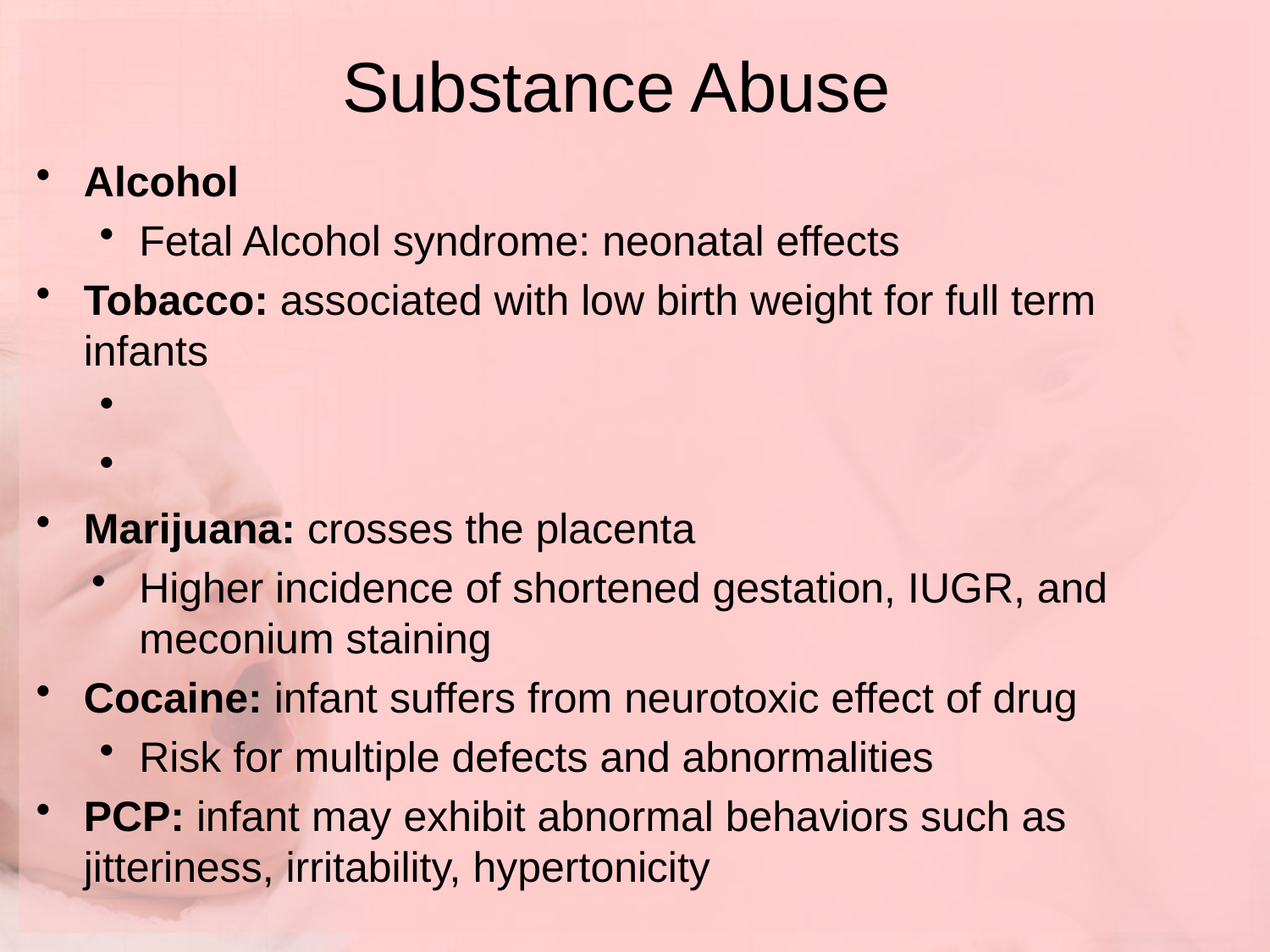

# Substance Abuse
Alcohol
Fetal Alcohol syndrome: neonatal effects
Tobacco: associated with low birth weight for full term infants

Marijuana: crosses the placenta
Higher incidence of shortened gestation, IUGR, and meconium staining
Cocaine: infant suffers from neurotoxic effect of drug
Risk for multiple defects and abnormalities
PCP: infant may exhibit abnormal behaviors such as jitteriness, irritability, hypertonicity